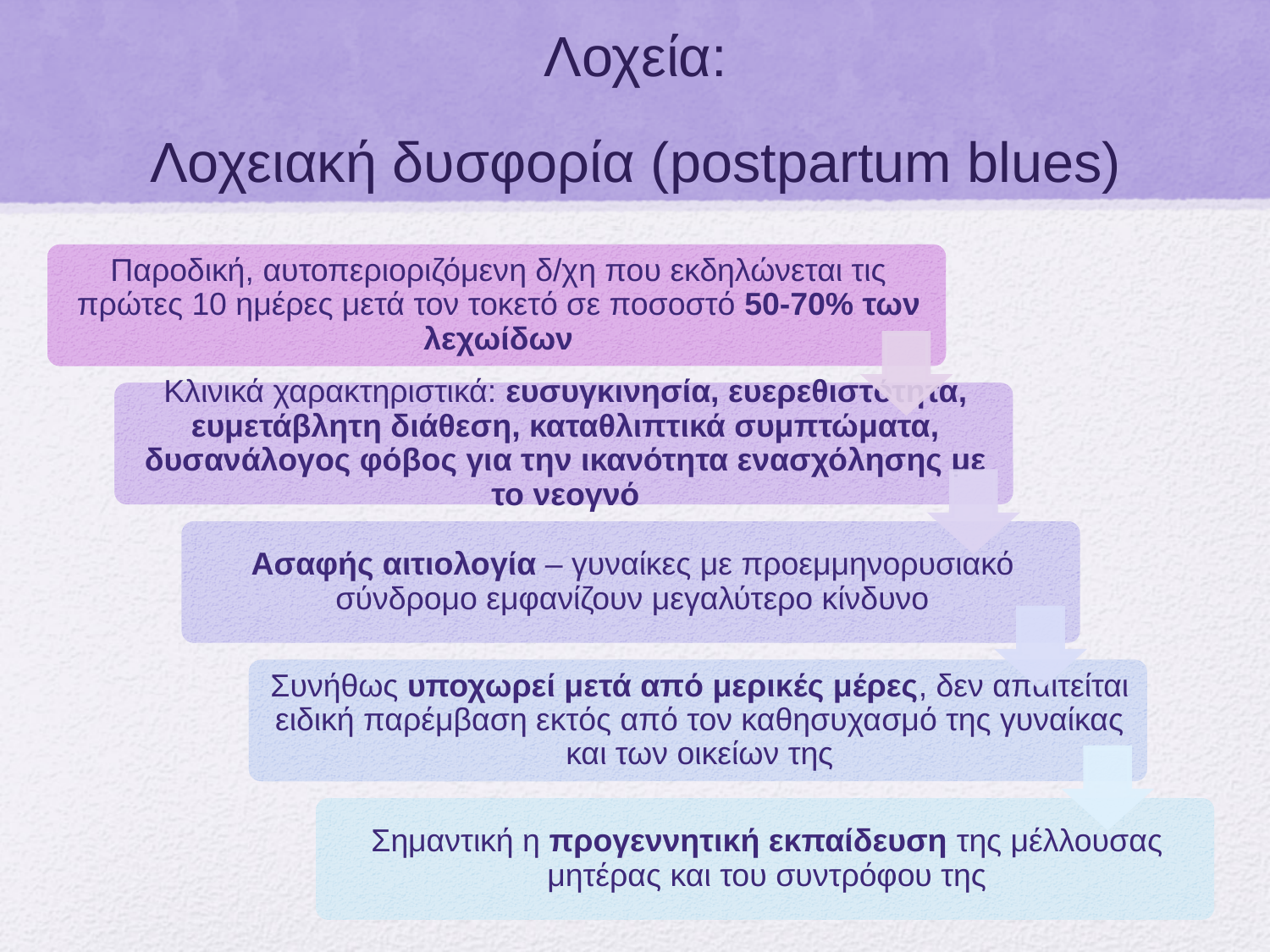

# Λοχεία: Λοχειακή δυσφορία (postpartum blues)
Παροδική, αυτοπεριοριζόμενη δ/χη που εκδηλώνεται τις πρώτες 10 ημέρες μετά τον τοκετό σε ποσοστό 50-70% των λεχωίδων
Κλινικά χαρακτηριστικά: ευσυγκινησία, ευερεθιστότητα, ευμετάβλητη διάθεση, καταθλιπτικά συμπτώματα, δυσανάλογος φόβος για την ικανότητα ενασχόλησης με το νεογνό
Ασαφής αιτιολογία – γυναίκες με προεμμηνορυσιακό σύνδρομο εμφανίζουν μεγαλύτερο κίνδυνο
Συνήθως υποχωρεί μετά από μερικές μέρες, δεν απαιτείται ειδική παρέμβαση εκτός από τον καθησυχασμό της γυναίκας και των οικείων της
Σημαντική η προγεννητική εκπαίδευση της μέλλουσας μητέρας και του συντρόφου της